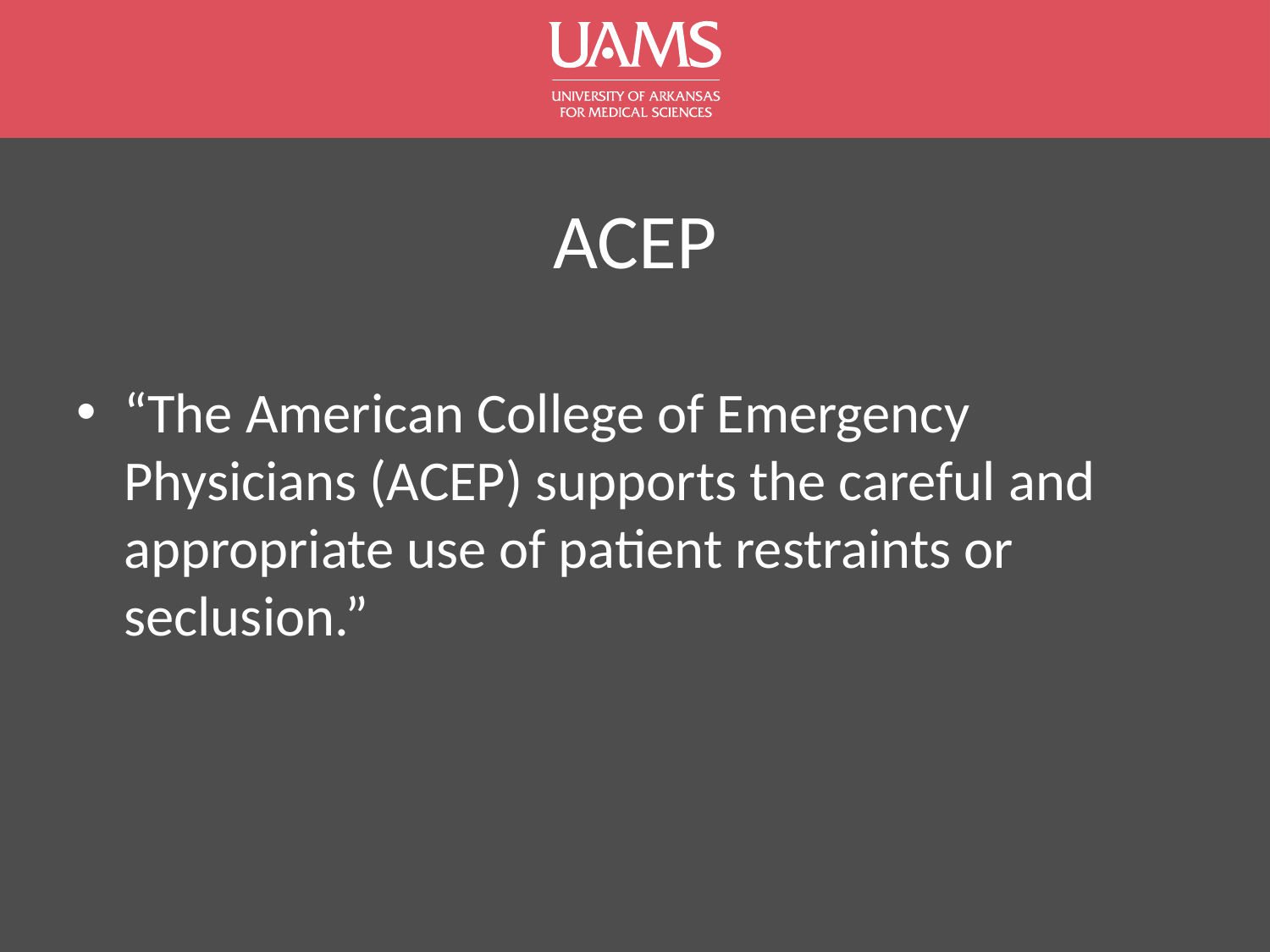

# ACEP
“The American College of Emergency Physicians (ACEP) supports the careful and appropriate use of patient restraints or seclusion.”